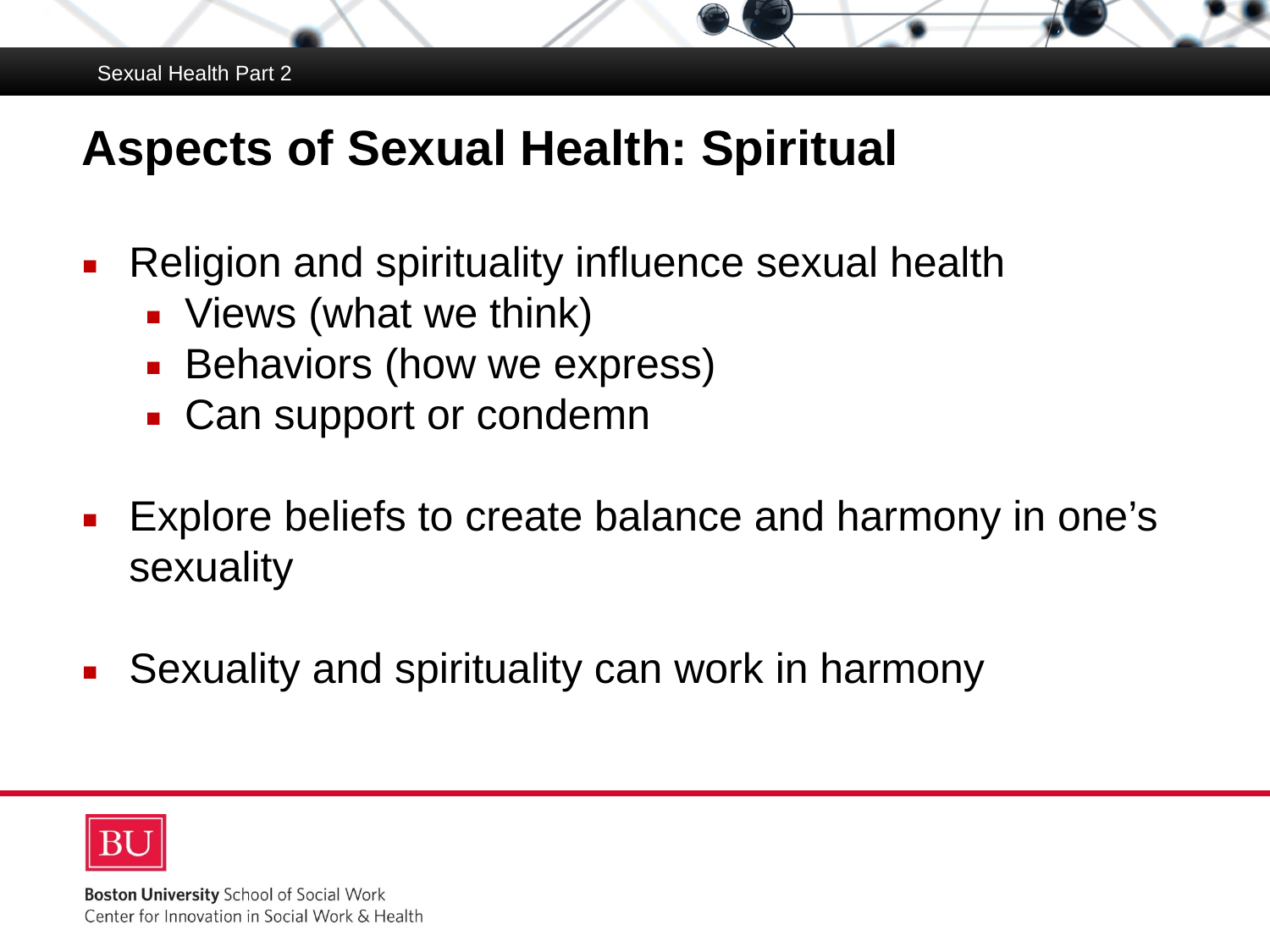

Sexual Health Part 2
# Aspects of Sexual Health: Spiritual
Religion and spirituality influence sexual health
Views (what we think)
Behaviors (how we express)
Can support or condemn

Explore beliefs to create balance and harmony in one’s sexuality

Sexuality and spirituality can work in harmony